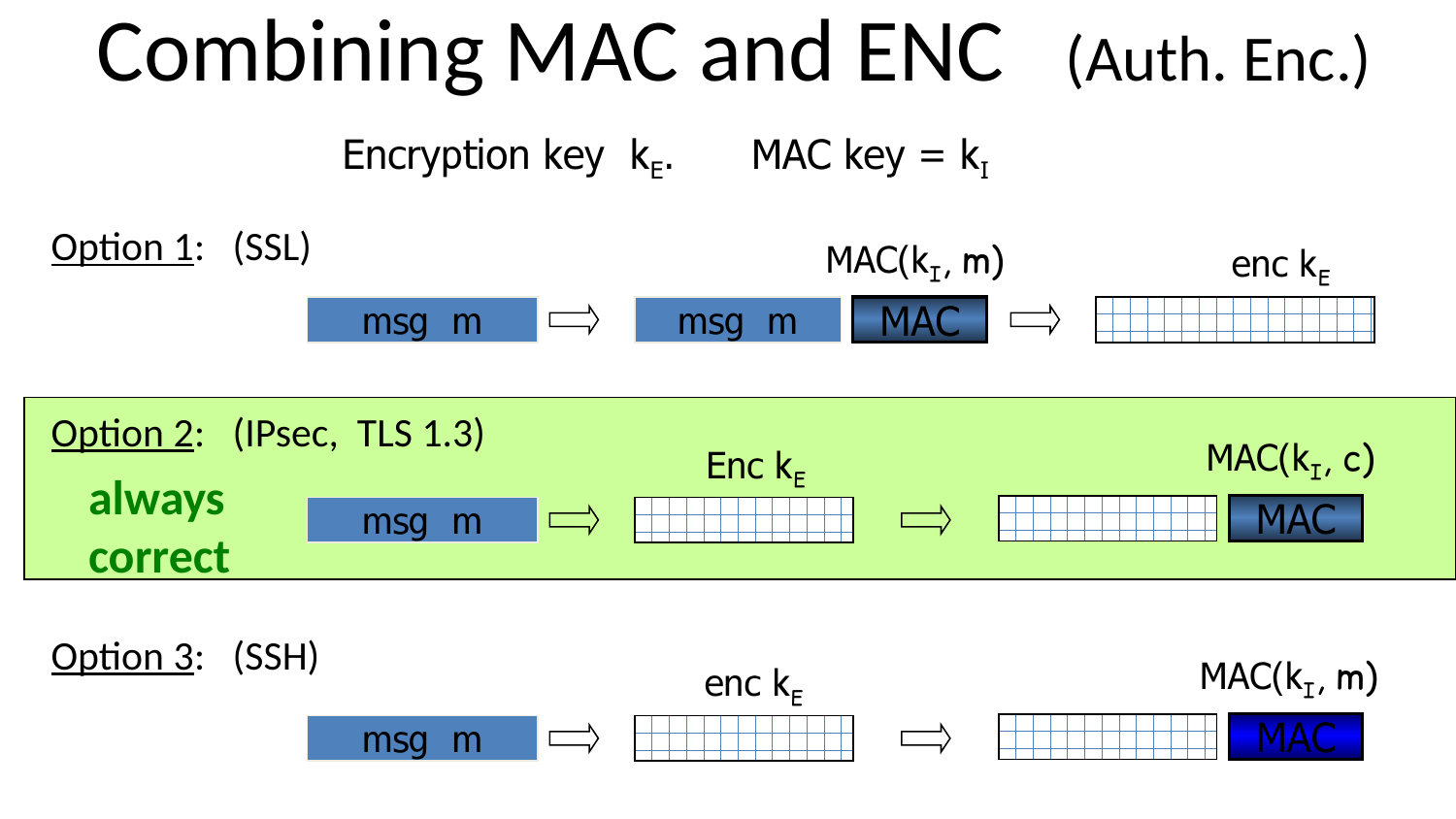

# Combining MAC and ENC   (Auth. Enc.)
		Encryption key  kE.      MAC key = kI
Option 1:   (SSL)

Option 2:   (IPsec,  TLS 1.3)

Option 3:   (SSH)
MAC(kI, m)
enc kE
msg  m
msg  m
MAC

MAC(kI, c)
Enc kE
always
correct
MAC

msg  m

MAC(kI, m)
enc kE
MAC

msg  m